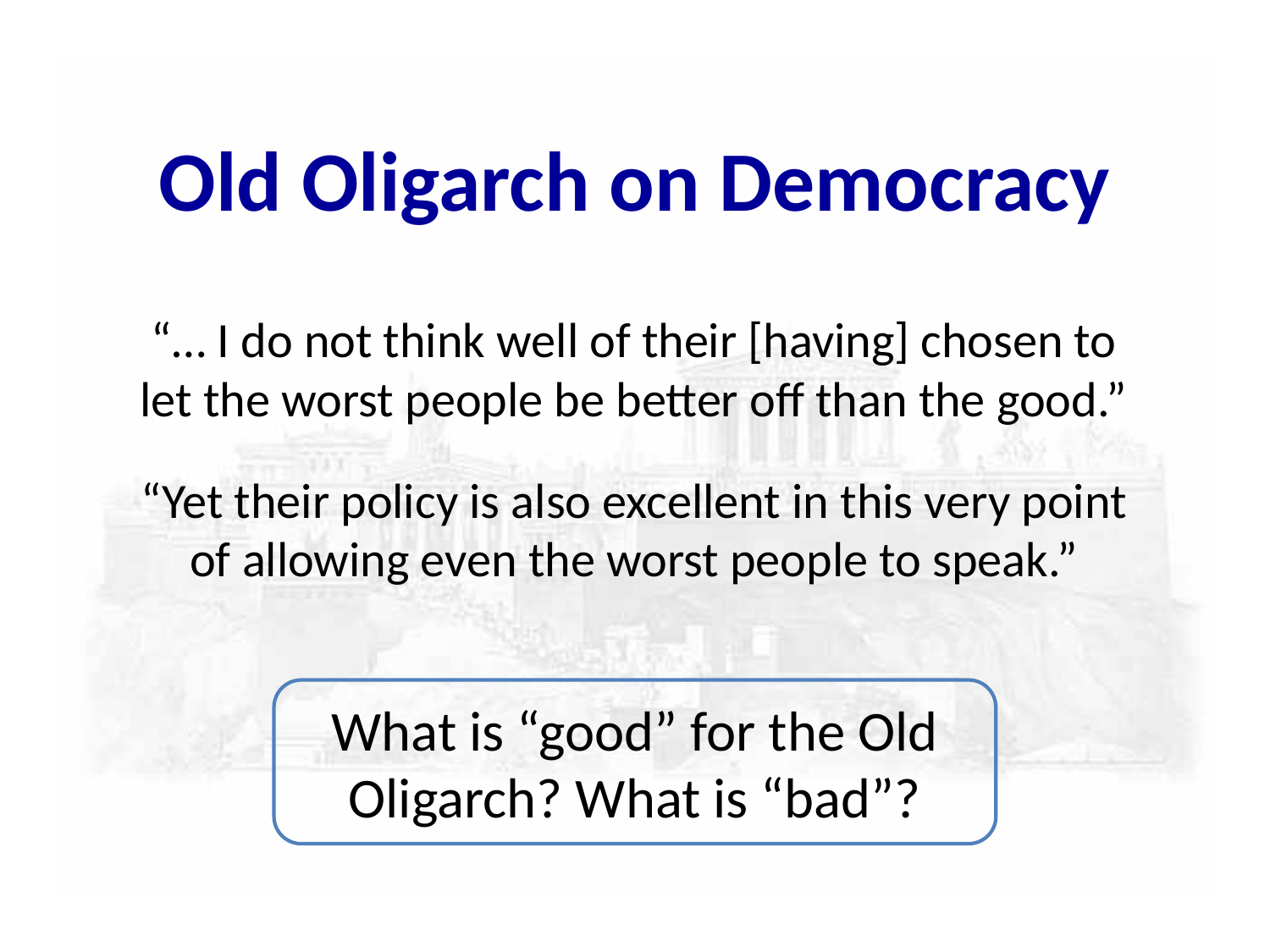

# Old Oligarch on Democracy
“… I do not think well of their [having] chosen to let the worst people be better off than the good.”
“Yet their policy is also excellent in this very point of allowing even the worst people to speak.”
What is “good” for the Old Oligarch? What is “bad”?